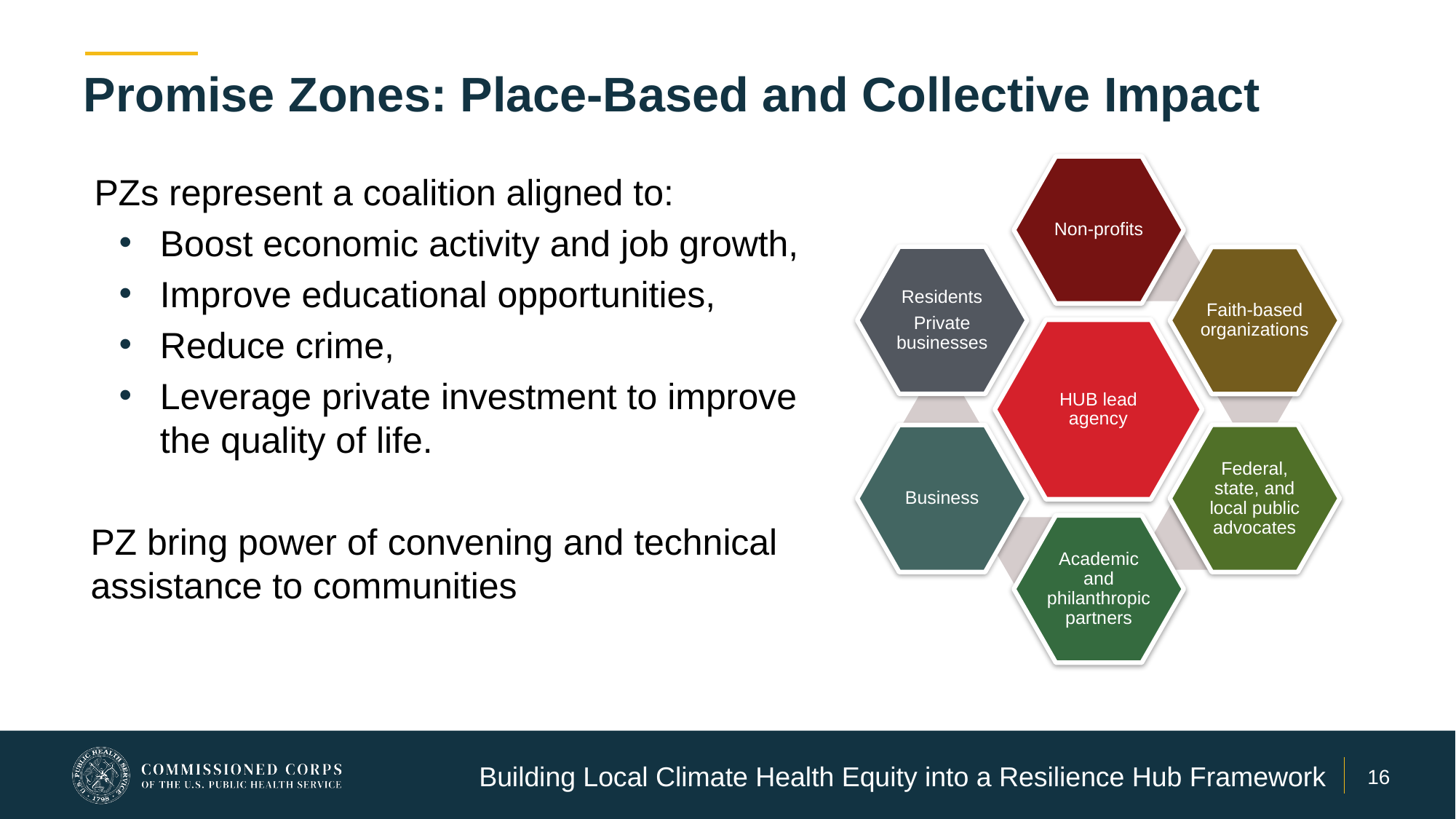

# Promise Zones: Place-Based and Collective Impact
HUB lead agency
Non-profits
Faith-based organizations
Federal, state, and local public advocates
Academic and philanthropic partners
Business
Residents
Private businesses
PZs represent a coalition aligned to:
Boost economic activity and job growth,
Improve educational opportunities,
Reduce crime,
Leverage private investment to improve the quality of life.

PZ bring power of convening and technical assistance to communities

Building Local Climate Health Equity into a Resilience Hub Framework